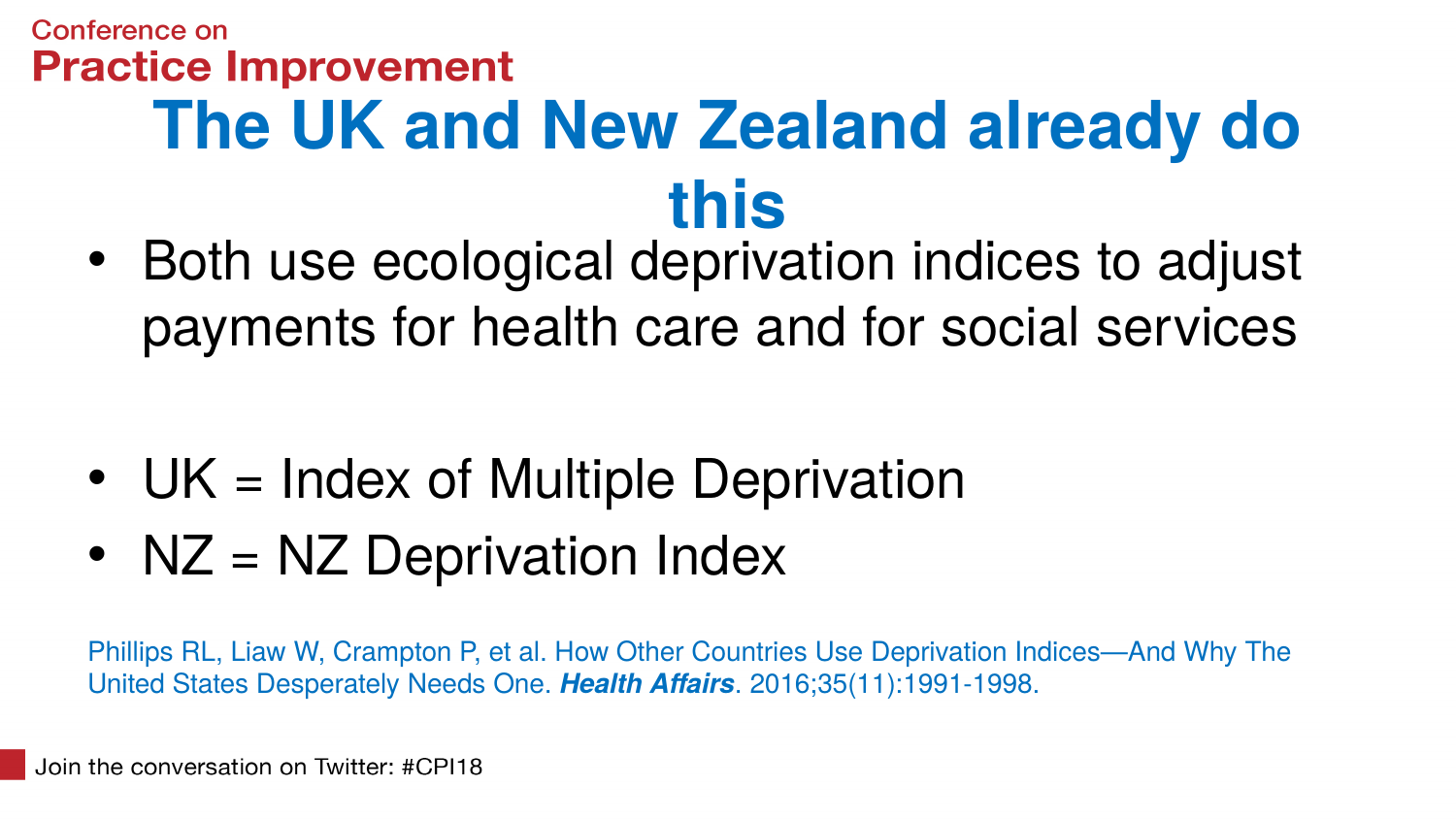

# The UK and New Zealand already do this
Both use ecological deprivation indices to adjust payments for health care and for social services

UK = Index of Multiple Deprivation
NZ = NZ Deprivation Index

Phillips RL, Liaw W, Crampton P, et al. How Other Countries Use Deprivation Indices—And Why The United States Desperately Needs One. Health Affairs. 2016;35(11):1991-1998.